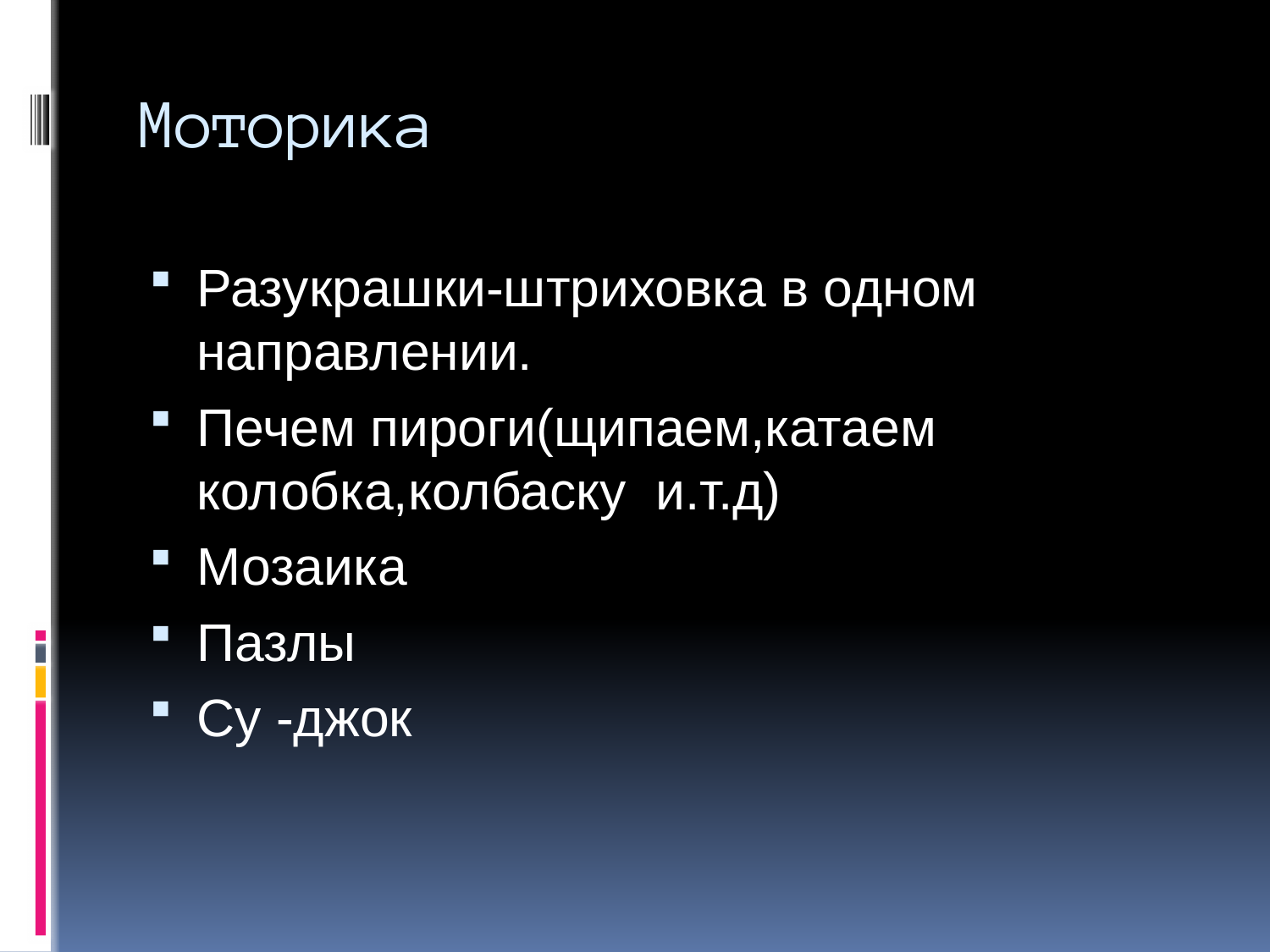

# Моторика
Разукрашки-штриховка в одном направлении.
Печем пироги(щипаем,катаем колобка,колбаску  и.т.д)
Мозаика
Пазлы
Су -джок